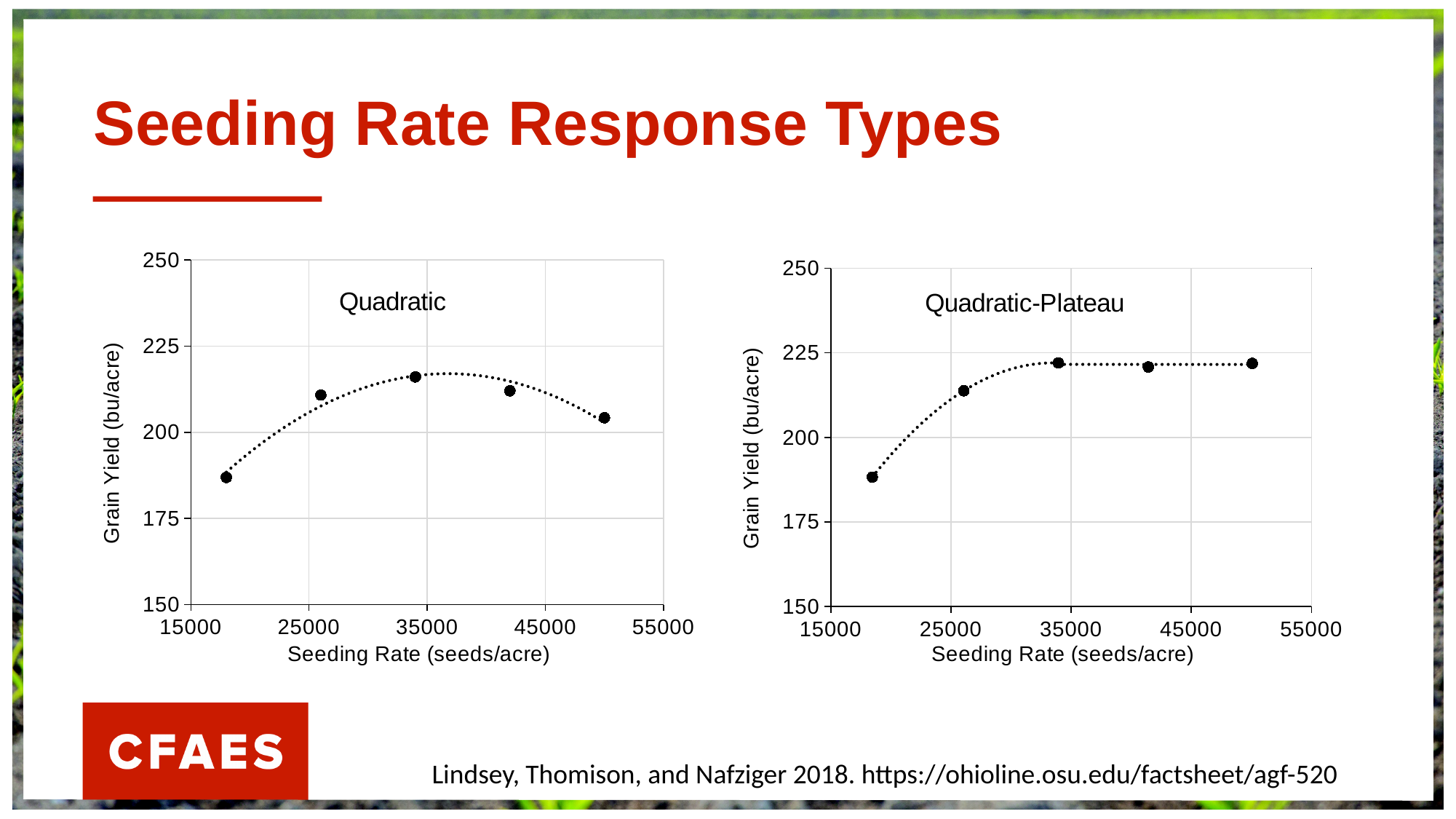

# Seeding Rate Response Types

### Chart: Quadratic

| Category |  |
|---|---|

### Chart: Quadratic-Plateau

| Category |  |  |
|---|---|---|
Lindsey, Thomison, and Nafziger 2018. https://ohioline.osu.edu/factsheet/agf-520